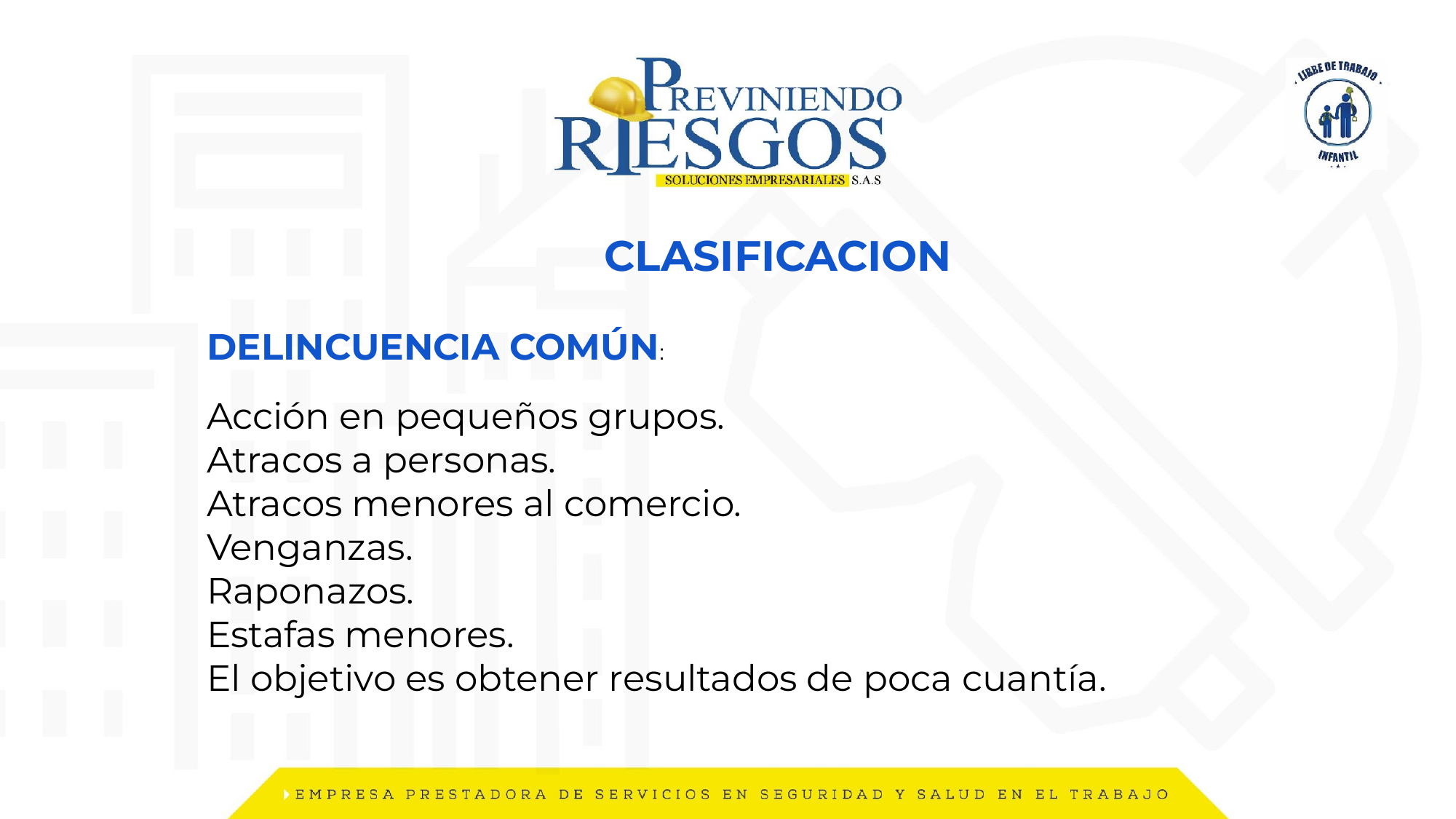

CLASIFICACION

DELINCUENCIA COMÚN:

Acción en pequeños grupos.
Atracos a personas.
Atracos menores al comercio.
Venganzas.
Raponazos.
Estafas menores.
El objetivo es obtener resultados de poca cuantía.